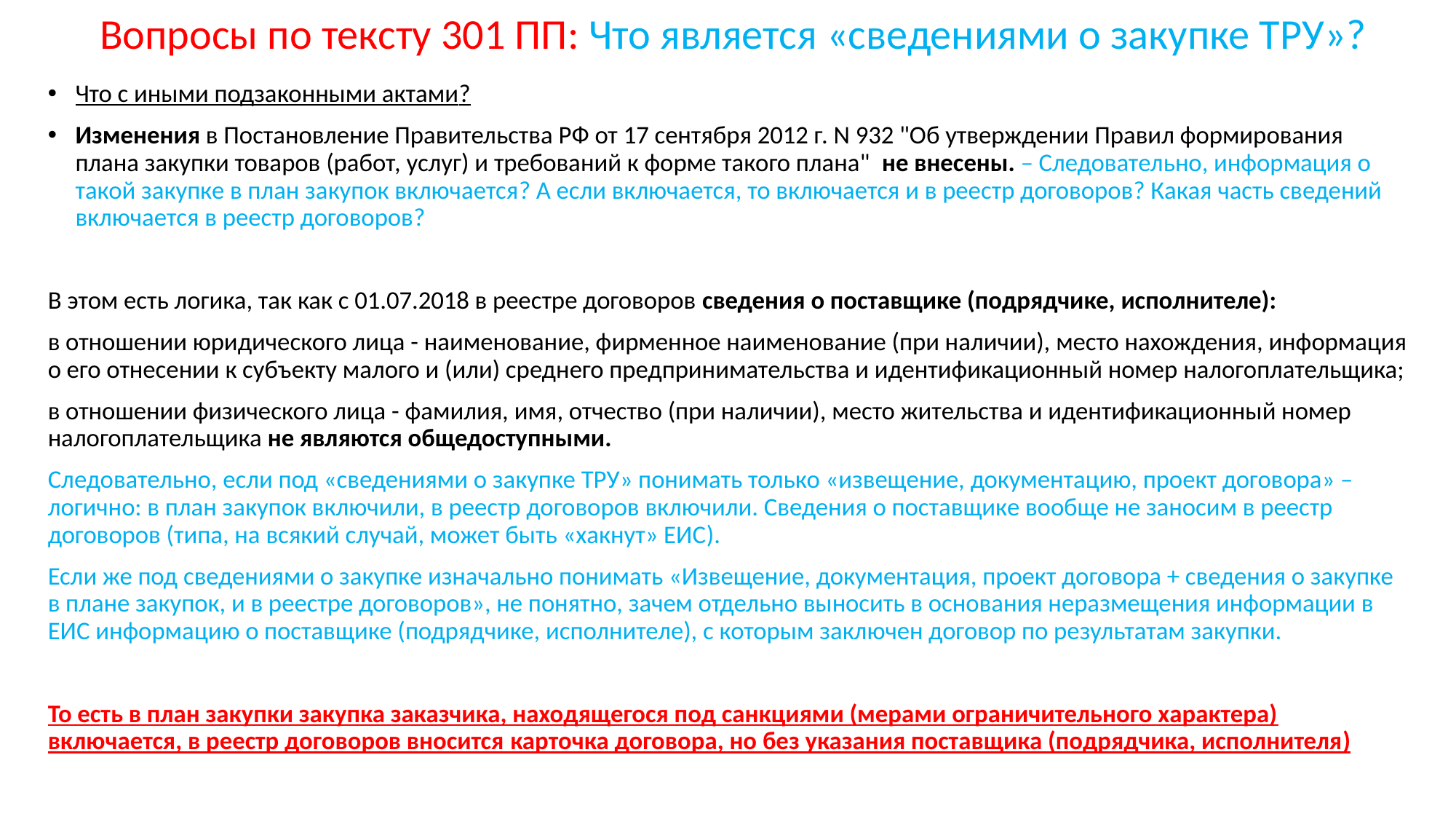

# Вопросы по тексту 301 ПП: Что является «сведениями о закупке ТРУ»?
Что с иными подзаконными актами?
Изменения в Постановление Правительства РФ от 17 сентября 2012 г. N 932 "Об утверждении Правил формирования плана закупки товаров (работ, услуг) и требований к форме такого плана"  не внесены. – Следовательно, информация о такой закупке в план закупок включается? А если включается, то включается и в реестр договоров? Какая часть сведений включается в реестр договоров?

В этом есть логика, так как с 01.07.2018 в реестре договоров сведения о поставщике (подрядчике, исполнителе):
в отношении юридического лица - наименование, фирменное наименование (при наличии), место нахождения, информация о его отнесении к субъекту малого и (или) среднего предпринимательства и идентификационный номер налогоплательщика;
в отношении физического лица - фамилия, имя, отчество (при наличии), место жительства и идентификационный номер налогоплательщика не являются общедоступными.
Следовательно, если под «сведениями о закупке ТРУ» понимать только «извещение, документацию, проект договора» – логично: в план закупок включили, в реестр договоров включили. Сведения о поставщике вообще не заносим в реестр договоров (типа, на всякий случай, может быть «хакнут» ЕИС).
Если же под сведениями о закупке изначально понимать «Извещение, документация, проект договора + сведения о закупке в плане закупок, и в реестре договоров», не понятно, зачем отдельно выносить в основания неразмещения информации в ЕИС информацию о поставщике (подрядчике, исполнителе), с которым заключен договор по результатам закупки.

То есть в план закупки закупка заказчика, находящегося под санкциями (мерами ограничительного характера) включается, в реестр договоров вносится карточка договора, но без указания поставщика (подрядчика, исполнителя)